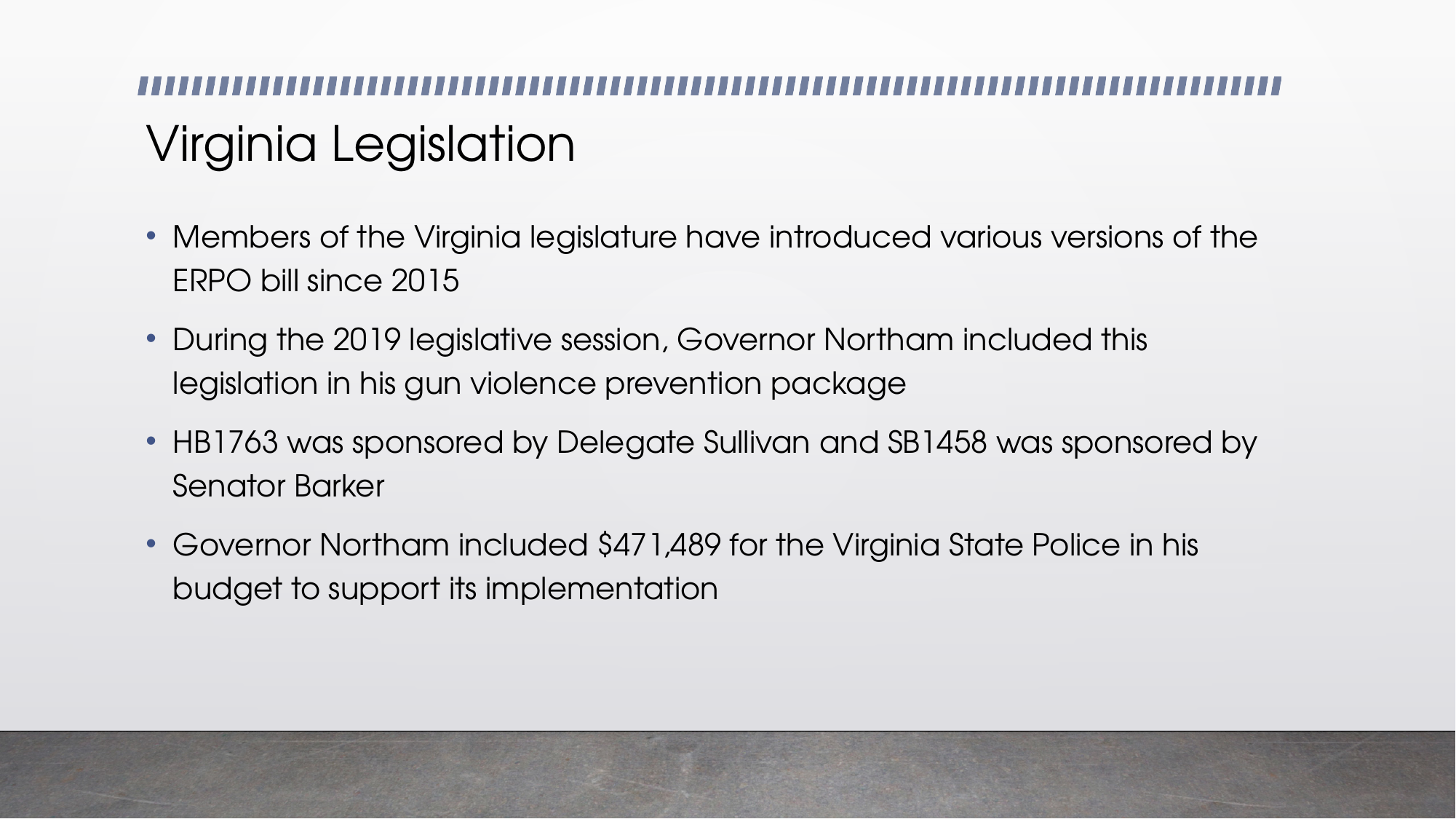

# Virginia Legislation
Members of the Virginia legislature have introduced various versions of the ERPO bill since 2015
During the 2019 legislative session, Governor Northam included this legislation in his gun violence prevention package
HB1763 was sponsored by Delegate Sullivan and SB1458 was sponsored by Senator Barker
Governor Northam included $471,489 for the Virginia State Police in his budget to support its implementation